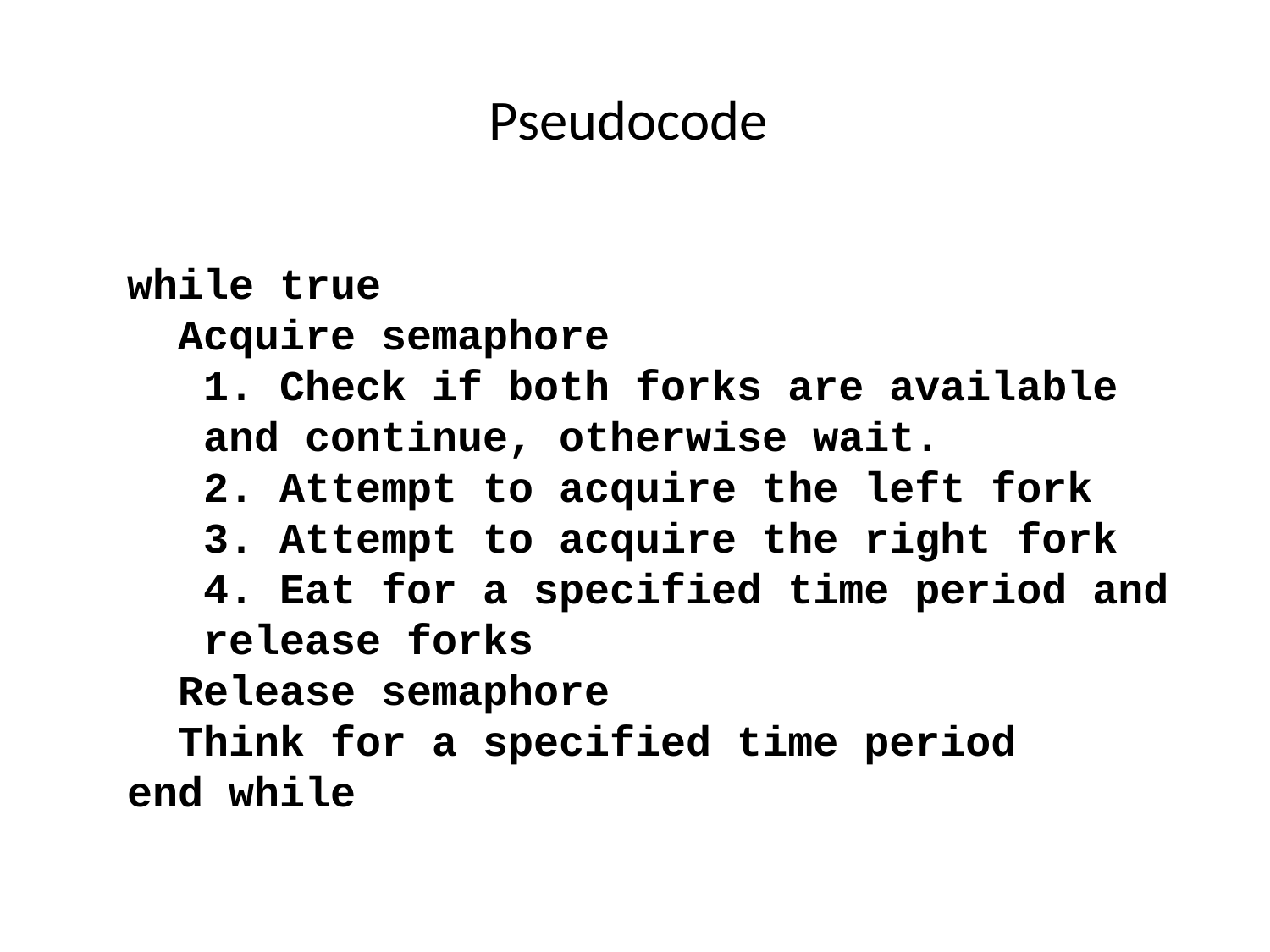

# Pseudocode
  while true
    Acquire semaphore
     1. Check if both forks are available
     and continue, otherwise wait.
     2. Attempt to acquire the left fork
     3. Attempt to acquire the right fork
     4. Eat for a specified time period and
     release forks
    Release semaphore
    Think for a specified time period
  end while